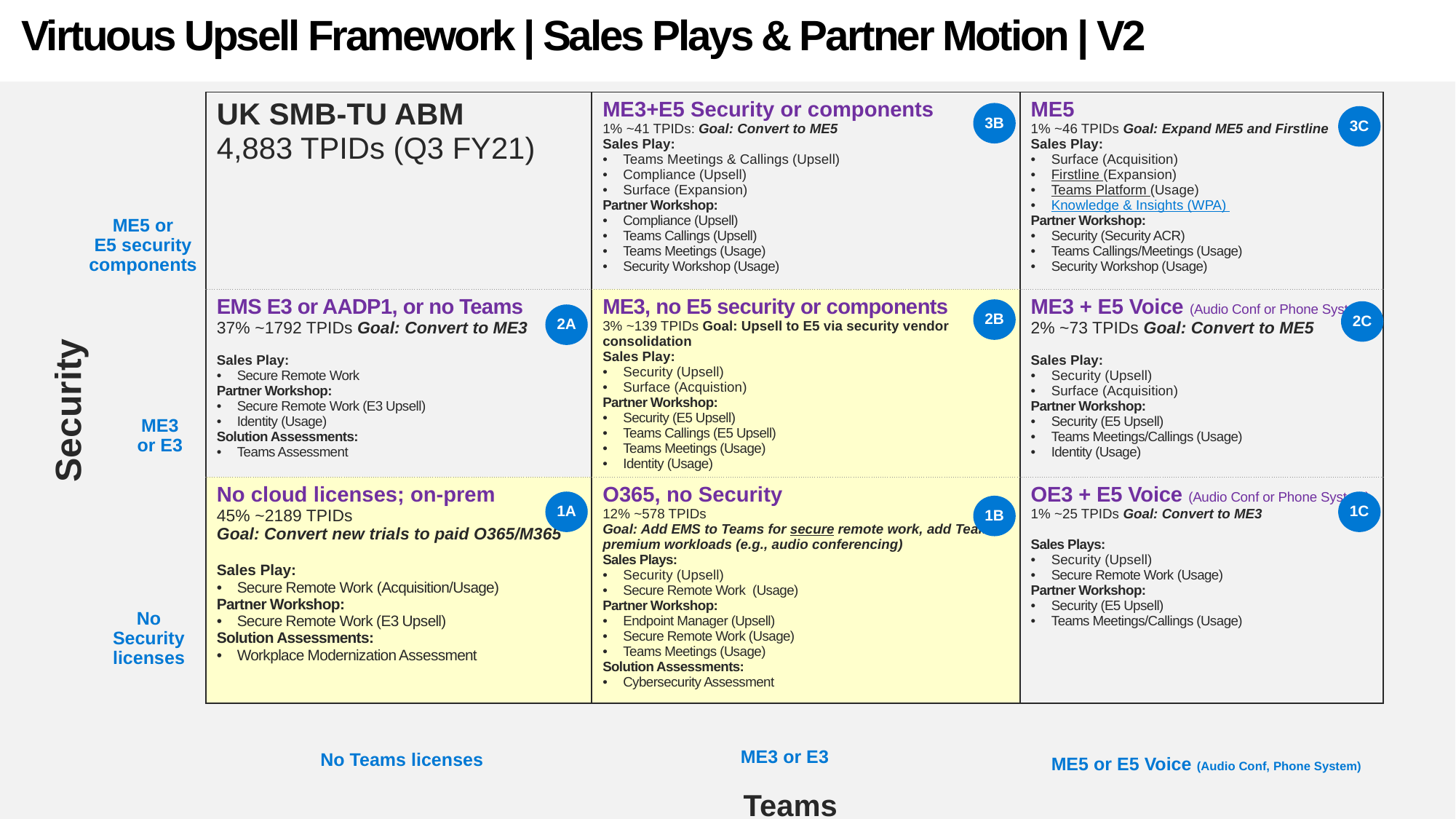

# Virtuous Upsell Framework | Sales Plays & Partner Motion | V2
| UK SMB-TU ABM 4,883 TPIDs (Q3 FY21) | ME3+E5 Security or components 1% ~41 TPIDs: Goal: Convert to ME5 Sales Play:  Teams Meetings & Callings (Upsell) Compliance (Upsell) Surface (Expansion) Partner Workshop: Compliance (Upsell) Teams Callings (Upsell) Teams Meetings (Usage) Security Workshop (Usage) | ME5 1% ~46 TPIDs Goal: Expand ME5 and Firstline Sales Play:  Surface (Acquisition) Firstline (Expansion) Teams Platform (Usage) Knowledge & Insights (WPA) Partner Workshop: Security (Security ACR) Teams Callings/Meetings (Usage) Security Workshop (Usage) |
| --- | --- | --- |
| EMS E3 or AADP1, or no Teams 37% ~1792 TPIDs Goal: Convert to ME3 Sales Play: Secure Remote Work Partner Workshop: Secure Remote Work (E3 Upsell) Identity (Usage) Solution Assessments: Teams Assessment | ME3, no E5 security or components 3% ~139 TPIDs Goal: Upsell to E5 via security vendor consolidation Sales Play:  Security (Upsell) Surface (Acquistion) Partner Workshop: Security (E5 Upsell) Teams Callings (E5 Upsell) Teams Meetings (Usage) Identity (Usage) | ME3 + E5 Voice (Audio Conf or Phone System) 2% ~73 TPIDs Goal: Convert to ME5 Sales Play:  Security (Upsell) Surface (Acquisition) Partner Workshop: Security (E5 Upsell) Teams Meetings/Callings (Usage) Identity (Usage) |
| No cloud licenses; on-prem 45% ~2189 TPIDs Goal: Convert new trials to paid O365/M365 Sales Play: Secure Remote Work (Acquisition/Usage) Partner Workshop: Secure Remote Work (E3 Upsell) Solution Assessments: Workplace Modernization Assessment | O365, no Security 12% ~578 TPIDs Goal: Add EMS to Teams for secure remote work, add Teams premium workloads (e.g., audio conferencing) Sales Plays:  Security (Upsell) Secure Remote Work (Usage) Partner Workshop: Endpoint Manager (Upsell) Secure Remote Work (Usage) Teams Meetings (Usage) Solution Assessments: Cybersecurity Assessment | OE3 + E5 Voice (Audio Conf or Phone System) 1% ~25 TPIDs Goal: Convert to ME3 Sales Plays:  Security (Upsell) Secure Remote Work (Usage) Partner Workshop: Security (E5 Upsell) Teams Meetings/Callings (Usage) |
3B
3C
2B
2C
2A
1A
1C
1B
ME5 or
E5 security components
Security
ME3 or E3
No Security licenses
ME3 or E3
No Teams licenses
ME5 or E5 Voice (Audio Conf, Phone System)
Teams